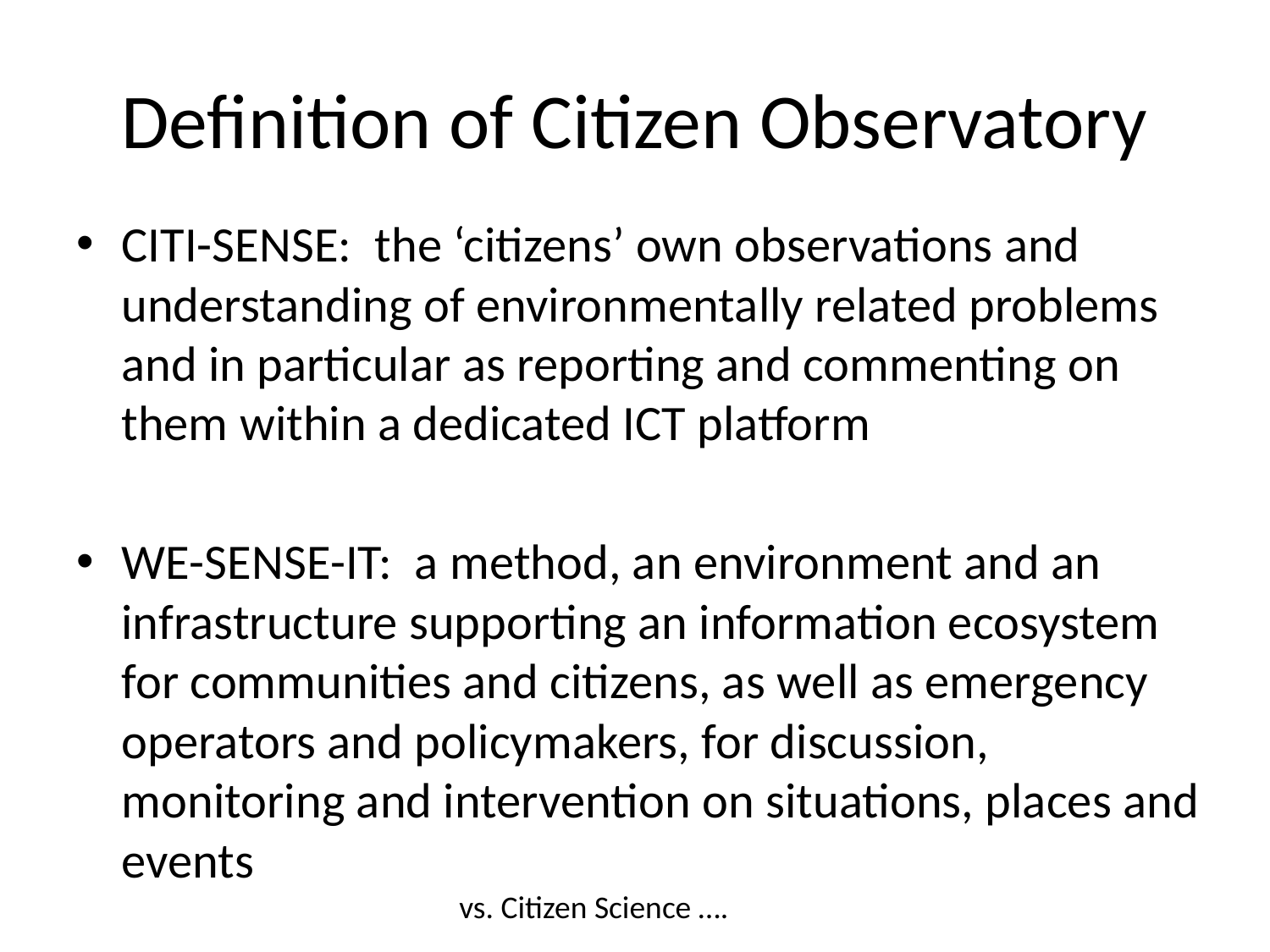

# Definition of Citizen Observatory
CITI-SENSE:  the ‘citizens’ own observations and understanding of environmentally related problems and in particular as reporting and commenting on them within a dedicated ICT platform

WE-SENSE-IT:  a method, an environment and an infrastructure supporting an information ecosystem for communities and citizens, as well as emergency operators and policymakers, for discussion, monitoring and intervention on situations, places and events
vs. Citizen Science ….